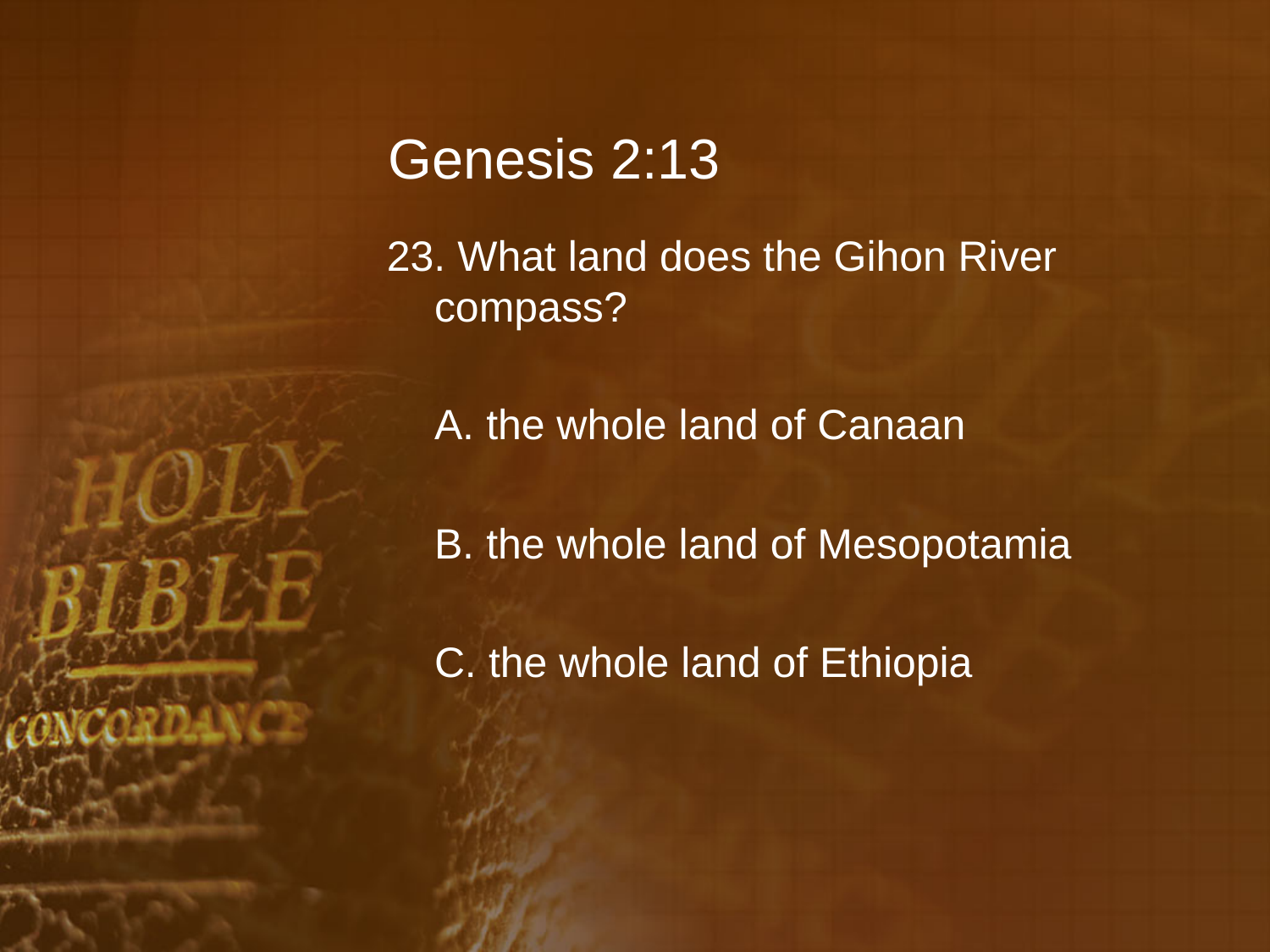

# Genesis 2:13
23. What land does the Gihon River compass?

	A. the whole land of Canaan

	B. the whole land of Mesopotamia

	C. the whole land of Ethiopia